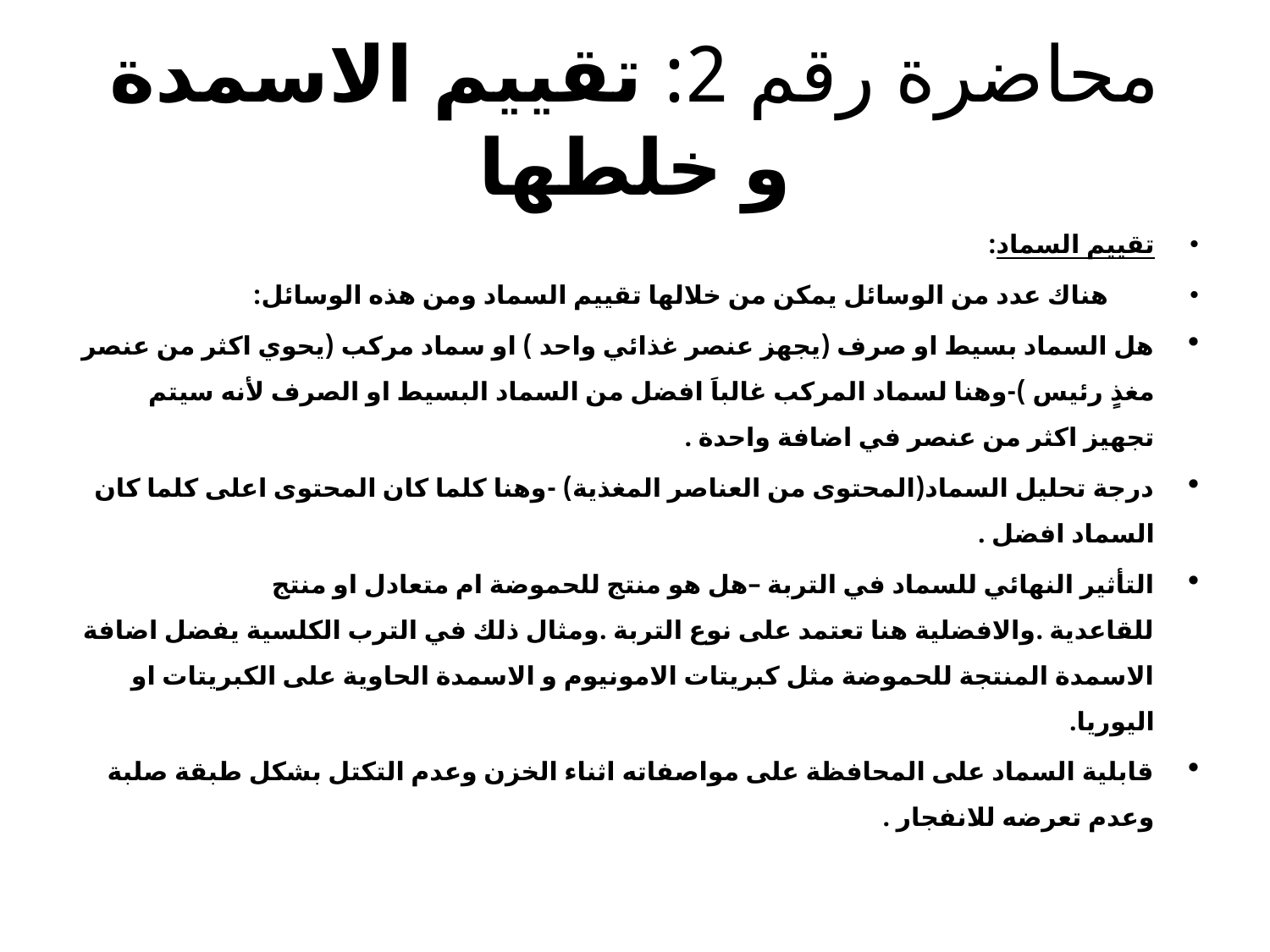

# محاضرة رقم 2: تقييم الاسمدة و خلطها
تقييم السماد:
       هناك عدد من الوسائل يمكن من خلالها تقييم السماد ومن هذه الوسائل:
هل السماد بسيط او صرف (يجهز عنصر غذائي واحد ) او سماد مركب (يحوي اكثر من عنصر مغذٍ رئيس )-وهنا لسماد المركب غالباَ افضل من السماد البسيط او الصرف لأنه سيتم تجهيز اكثر من عنصر في اضافة واحدة .
درجة تحليل السماد(المحتوى من العناصر المغذية) -وهنا كلما كان المحتوى اعلى كلما كان السماد افضل .
التأثير النهائي للسماد في التربة –هل هو منتج للحموضة ام متعادل او منتج للقاعدية .والافضلية هنا تعتمد على نوع التربة .ومثال ذلك في الترب الكلسية يفضل اضافة الاسمدة المنتجة للحموضة مثل كبريتات الامونيوم و الاسمدة الحاوية على الكبريتات او اليوريا.
قابلية السماد على المحافظة على مواصفاته اثناء الخزن وعدم التكتل بشكل طبقة صلبة وعدم تعرضه للانفجار .